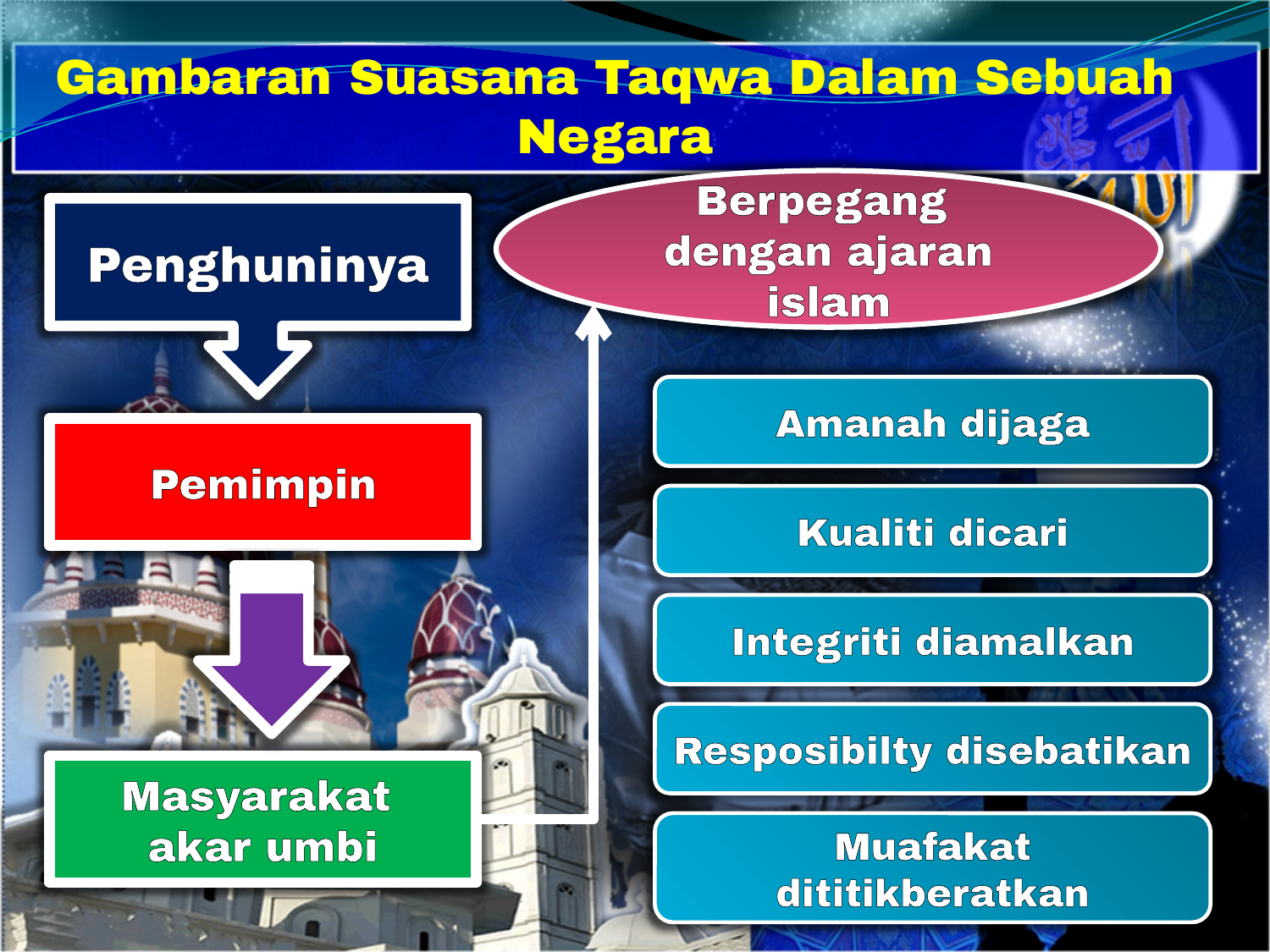

Gambaran Suasana Taqwa Dalam Sebuah Negara
Berpegang  dengan ajaran islam
Penghuninya
Amanah dijaga
Pemimpin
Kualiti dicari

Integriti diamalkan
Resposibilty disebatikan
Masyarakat
akar umbi
Muafakat dititikberatkan